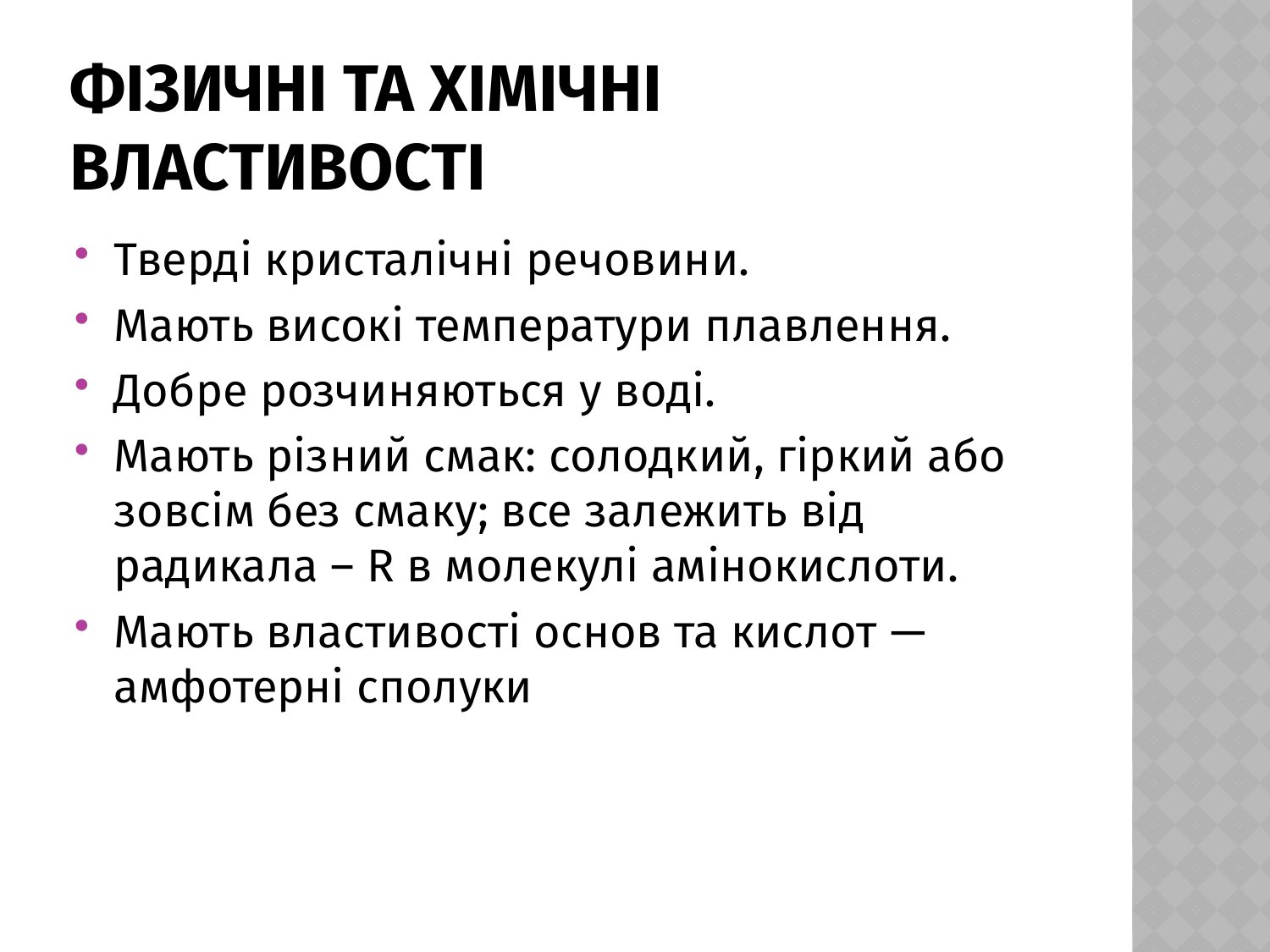

# ФІЗИЧНІ та хімічні ВЛАСТИВОСТІ
Тверді кристалічні речовини.
Мають високі температури плавлення.
Добре розчиняються у воді.
Мають різний смак: солодкий, гіркий або зовсім без смаку; все залежить від радикала – R в молекулі амінокислоти.
Мають властивості основ та кислот — амфотерні сполуки